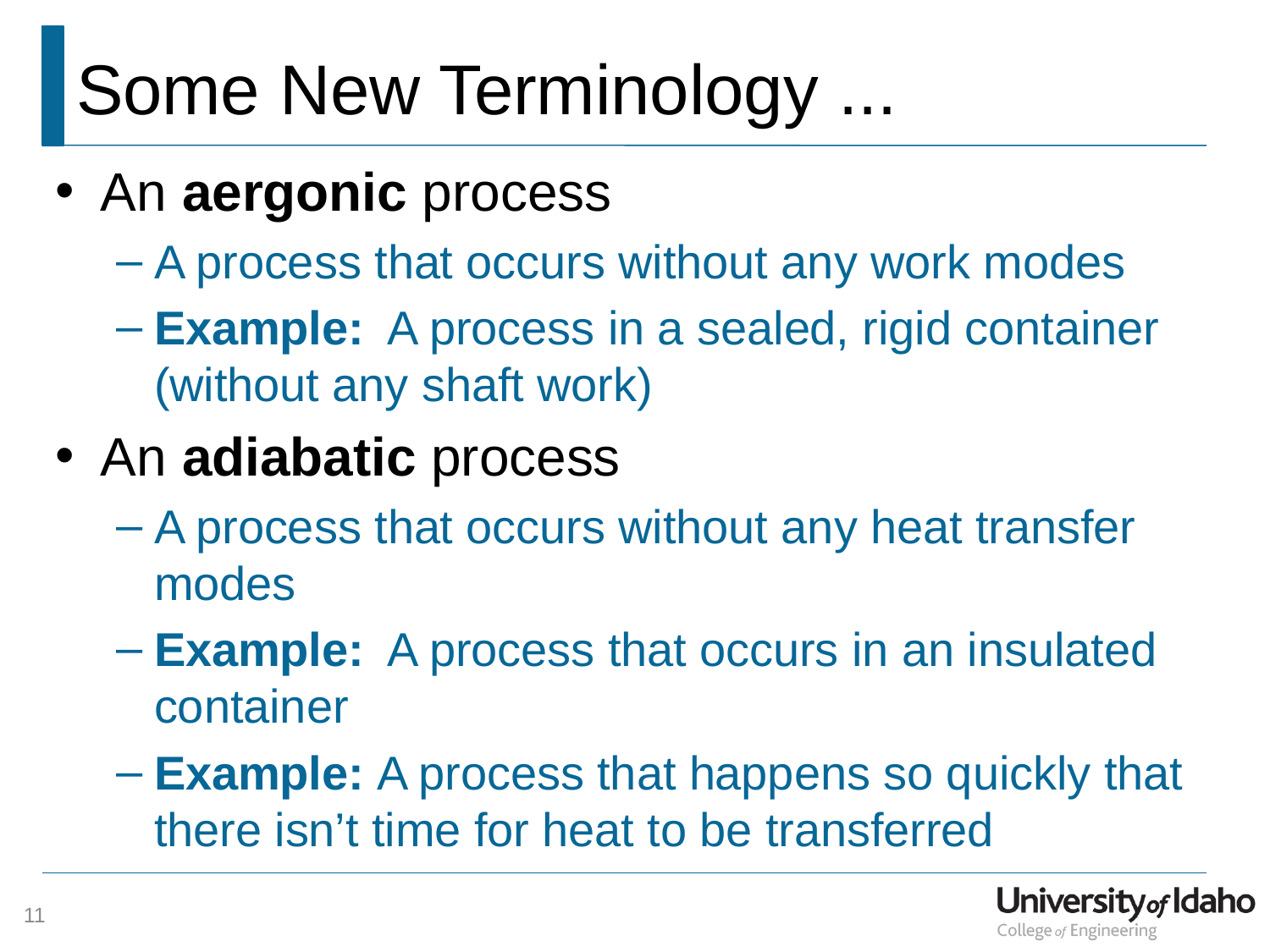

# Some New Terminology ...
An aergonic process
A process that occurs without any work modes
Example:  A process in a sealed, rigid container (without any shaft work)
An adiabatic process
A process that occurs without any heat transfer modes
Example:  A process that occurs in an insulated container
Example: A process that happens so quickly that there isn’t time for heat to be transferred
11